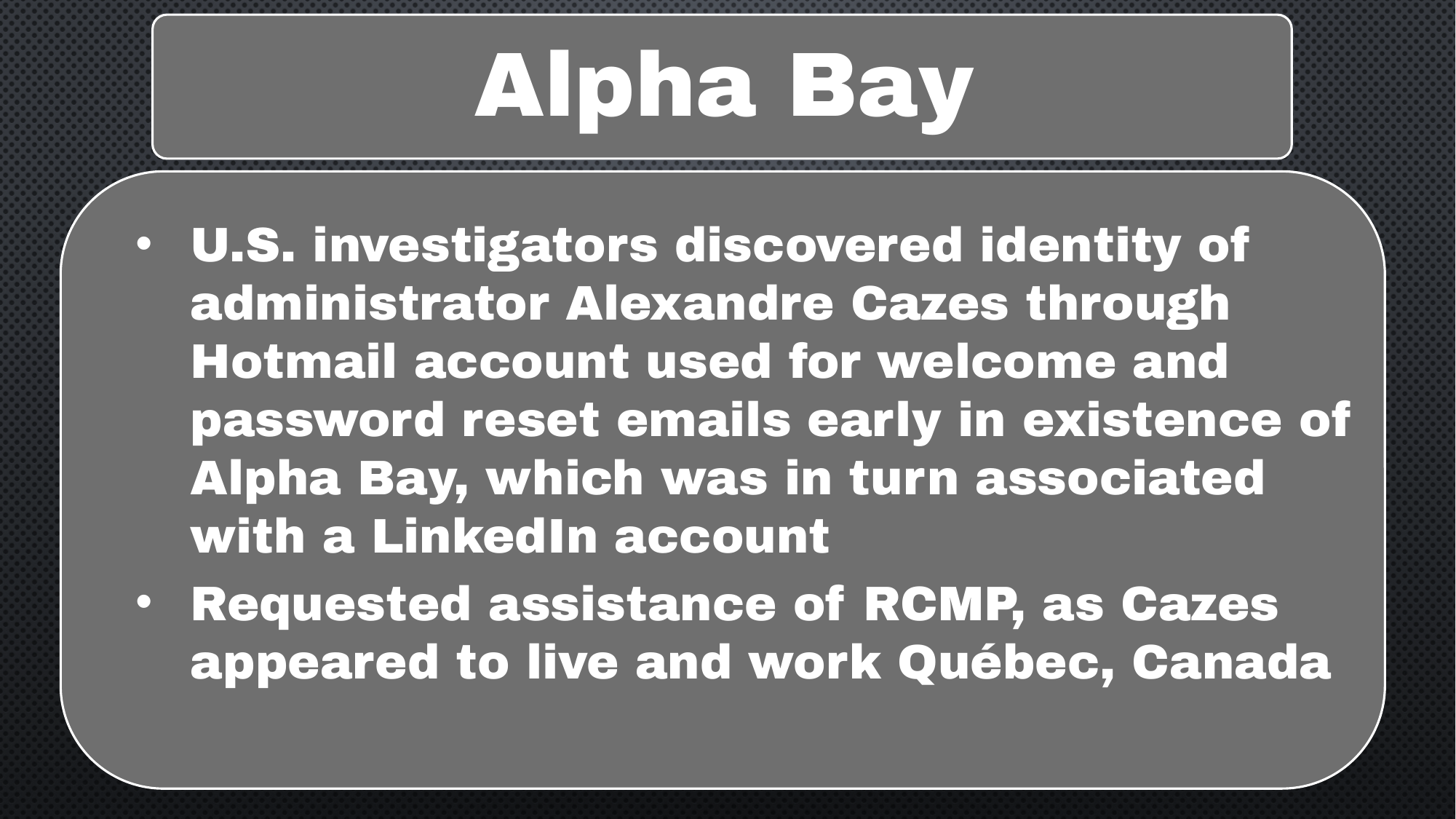

Alpha Bay

U.S. investigators discovered identity of administrator Alexandre Cazes through Hotmail account used for welcome and password reset emails early in existence of Alpha Bay, which was in turn associated with a LinkedIn account
Requested assistance of RCMP, as Cazes appeared to live and work Québec, Canada